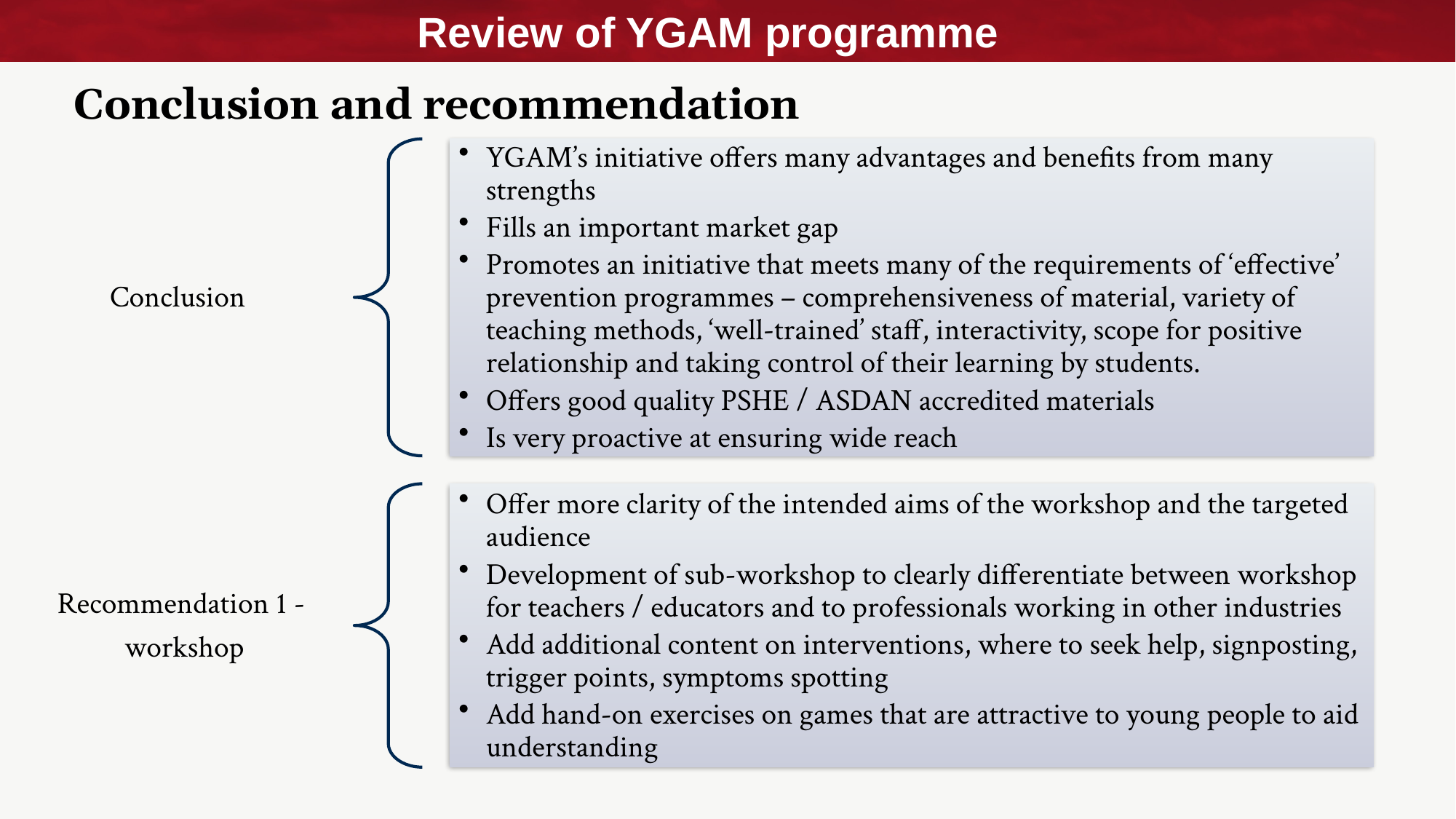

Review of YGAM programme
# Conclusion and recommendation
Conclusion
YGAM’s initiative offers many advantages and benefits from many strengths
Fills an important market gap
Promotes an initiative that meets many of the requirements of ‘effective’ prevention programmes – comprehensiveness of material, variety of teaching methods, ‘well-trained’ staff, interactivity, scope for positive relationship and taking control of their learning by students.
Offers good quality PSHE / ASDAN accredited materials
Is very proactive at ensuring wide reach
Recommendation 1 -
 workshop
Offer more clarity of the intended aims of the workshop and the targeted audience
Development of sub-workshop to clearly differentiate between workshop for teachers / educators and to professionals working in other industries
Add additional content on interventions, where to seek help, signposting, trigger points, symptoms spotting
Add hand-on exercises on games that are attractive to young people to aid understanding